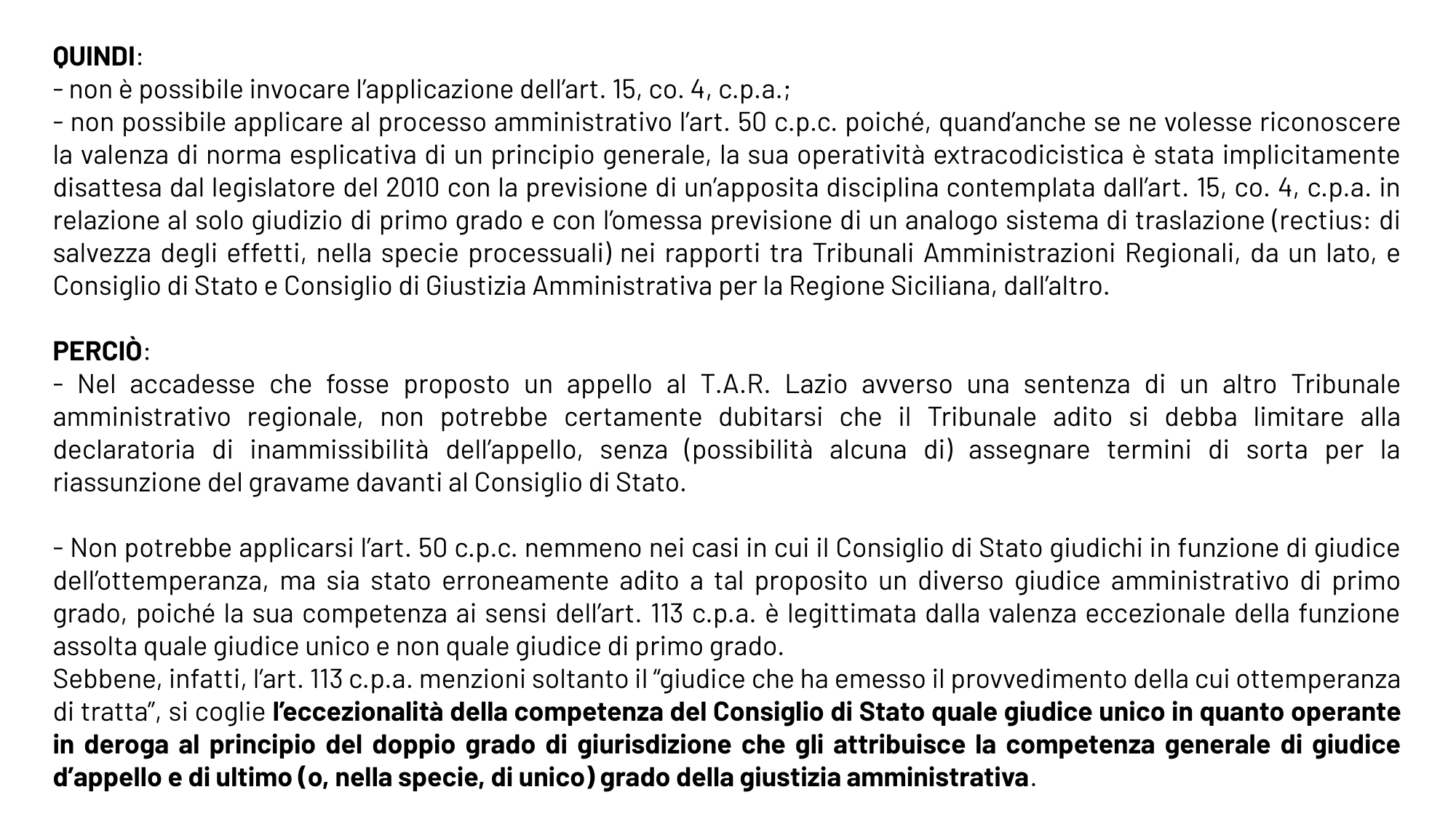

QUINDI:
- non è possibile invocare l’applicazione dell’art. 15, co. 4, c.p.a.;
- non possibile applicare al processo amministrativo l’art. 50 c.p.c. poiché, quand’anche se ne volesse riconoscere la valenza di norma esplicativa di un principio generale, la sua operatività extracodicistica è stata implicitamente disattesa dal legislatore del 2010 con la previsione di un’apposita disciplina contemplata dall’art. 15, co. 4, c.p.a. in relazione al solo giudizio di primo grado e con l’omessa previsione di un analogo sistema di traslazione (rectius: di salvezza degli effetti, nella specie processuali) nei rapporti tra Tribunali Amministrazioni Regionali, da un lato, e Consiglio di Stato e Consiglio di Giustizia Amministrativa per la Regione Siciliana, dall’altro.

PERCIÒ:
- Nel accadesse che fosse proposto un appello al T.A.R. Lazio avverso una sentenza di un altro Tribunale amministrativo regionale, non potrebbe certamente dubitarsi che il Tribunale adito si debba limitare alla declaratoria di inammissibilità dell’appello, senza (possibilità alcuna di) assegnare termini di sorta per la riassunzione del gravame davanti al Consiglio di Stato.

- Non potrebbe applicarsi l’art. 50 c.p.c. nemmeno nei casi in cui il Consiglio di Stato giudichi in funzione di giudice dell’ottemperanza, ma sia stato erroneamente adito a tal proposito un diverso giudice amministrativo di primo grado, poiché la sua competenza ai sensi dell’art. 113 c.p.a. è legittimata dalla valenza eccezionale della funzione assolta quale giudice unico e non quale giudice di primo grado.
Sebbene, infatti, l’art. 113 c.p.a. menzioni soltanto il “giudice che ha emesso il provvedimento della cui ottemperanza di tratta”, si coglie l’eccezionalità della competenza del Consiglio di Stato quale giudice unico in quanto operante in deroga al principio del doppio grado di giurisdizione che gli attribuisce la competenza generale di giudice d’appello e di ultimo (o, nella specie, di unico) grado della giustizia amministrativa.